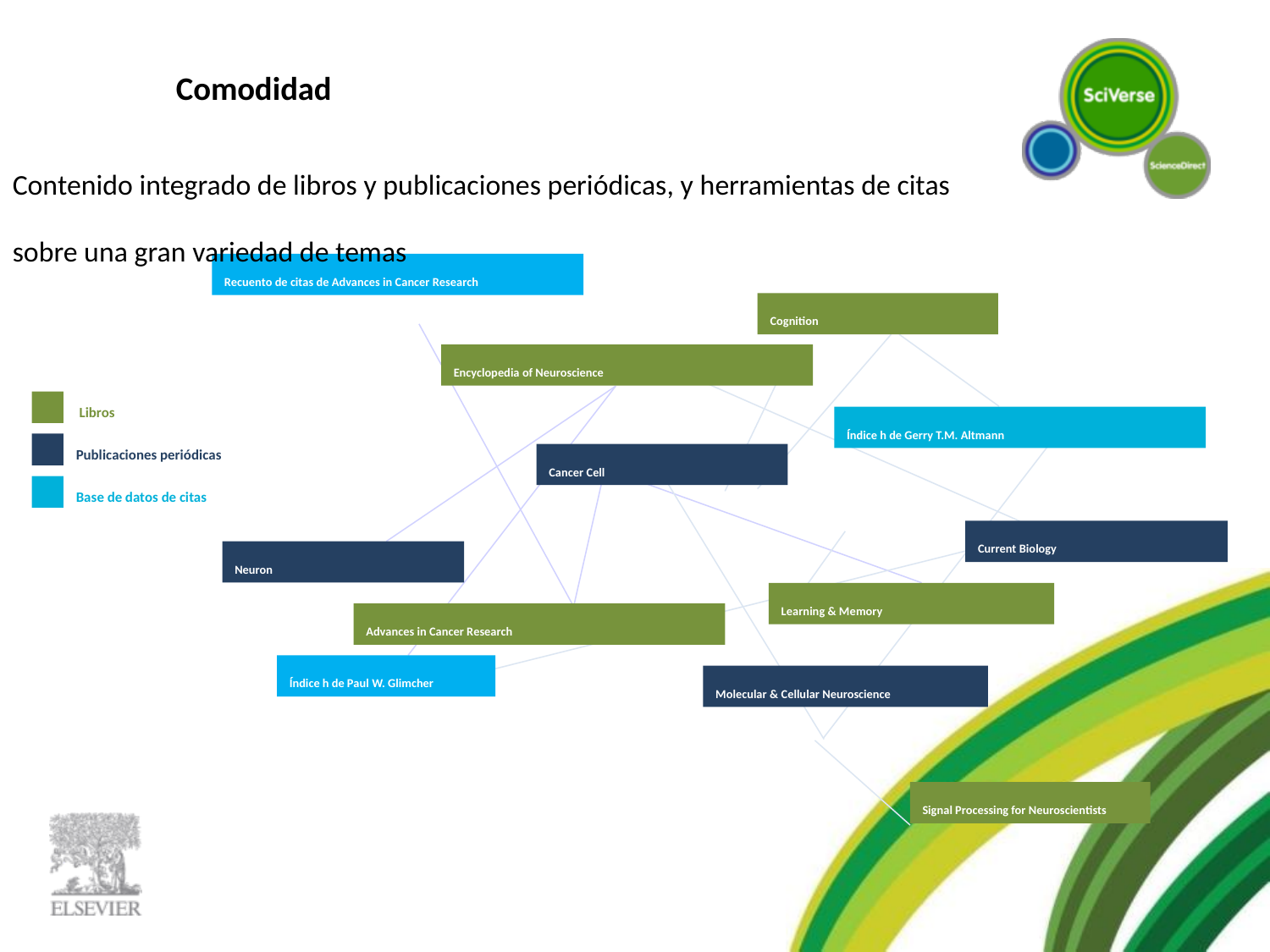

Comodidad

Contenido integrado de libros y publicaciones periódicas, y herramientas de citas sobre una gran variedad de temas
Recuento de citas de Advances in Cancer Research
Cognition

Encyclopedia of Neuroscience
Índice h de Gerry T.M. Altmann
Cancer Cell
Current Biology
Neuron
Learning & Memory
Advances in Cancer Research
Índice h de Paul W. Glimcher
Molecular & Cellular Neuroscience
Signal Processing for Neuroscientists
 Libros

Publicaciones periódicas

Base de datos de citas